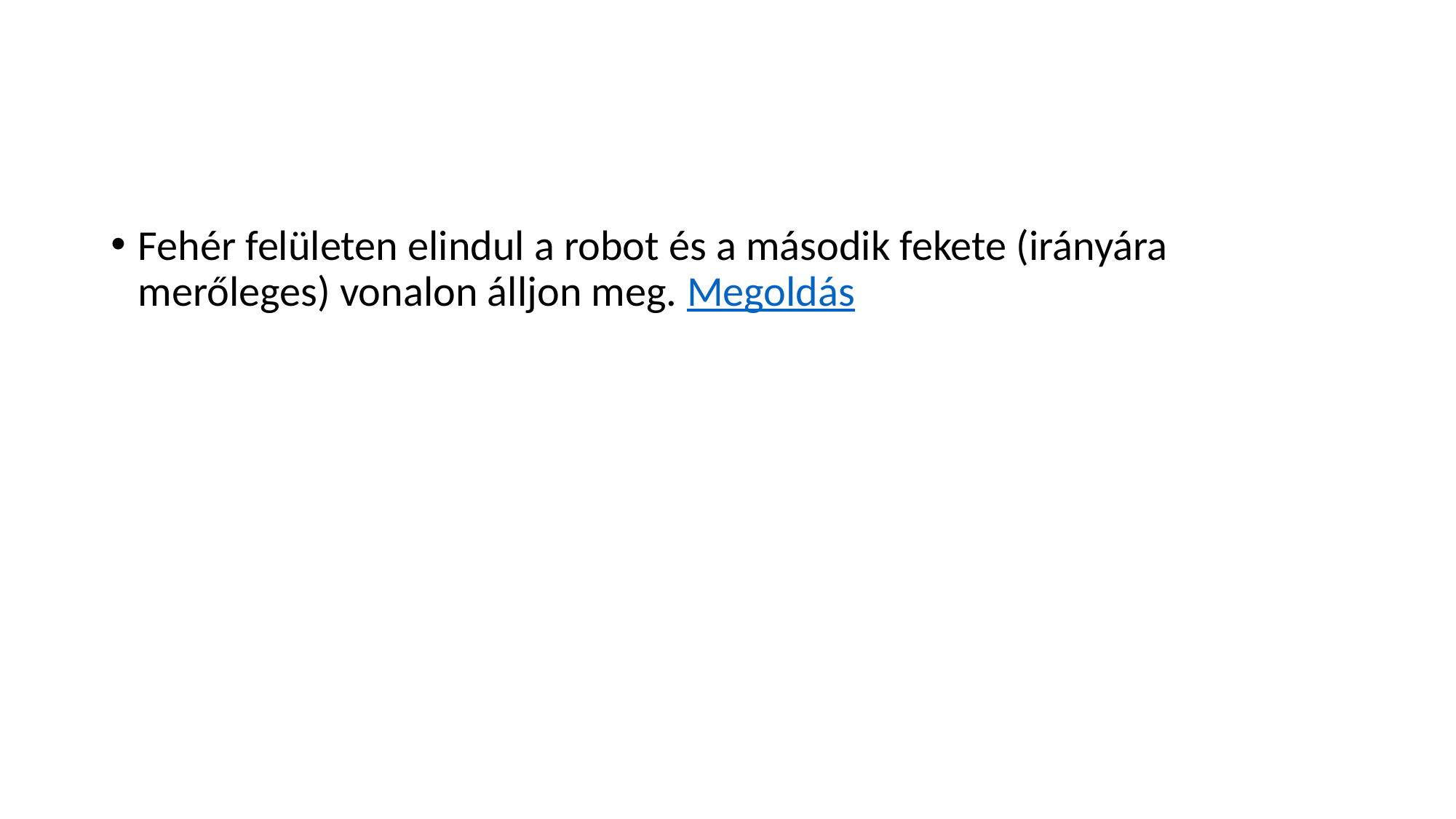

#
Fehér felületen elindul a robot és a második fekete (irányára merőleges) vonalon álljon meg. Megoldás